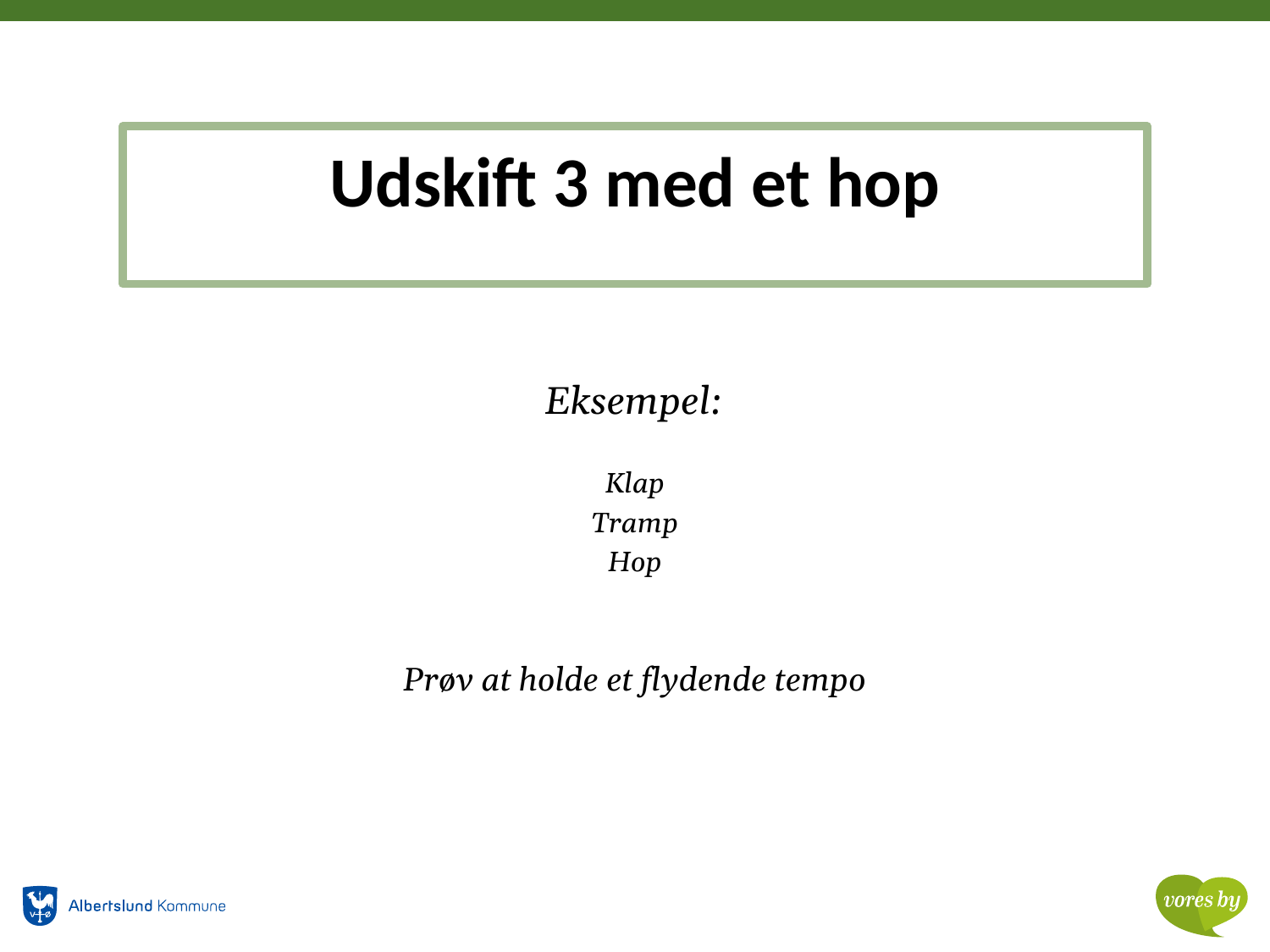

# Udskift 3 med et hop
Eksempel:

Klap
Tramp
Hop

Prøv at holde et flydende tempo